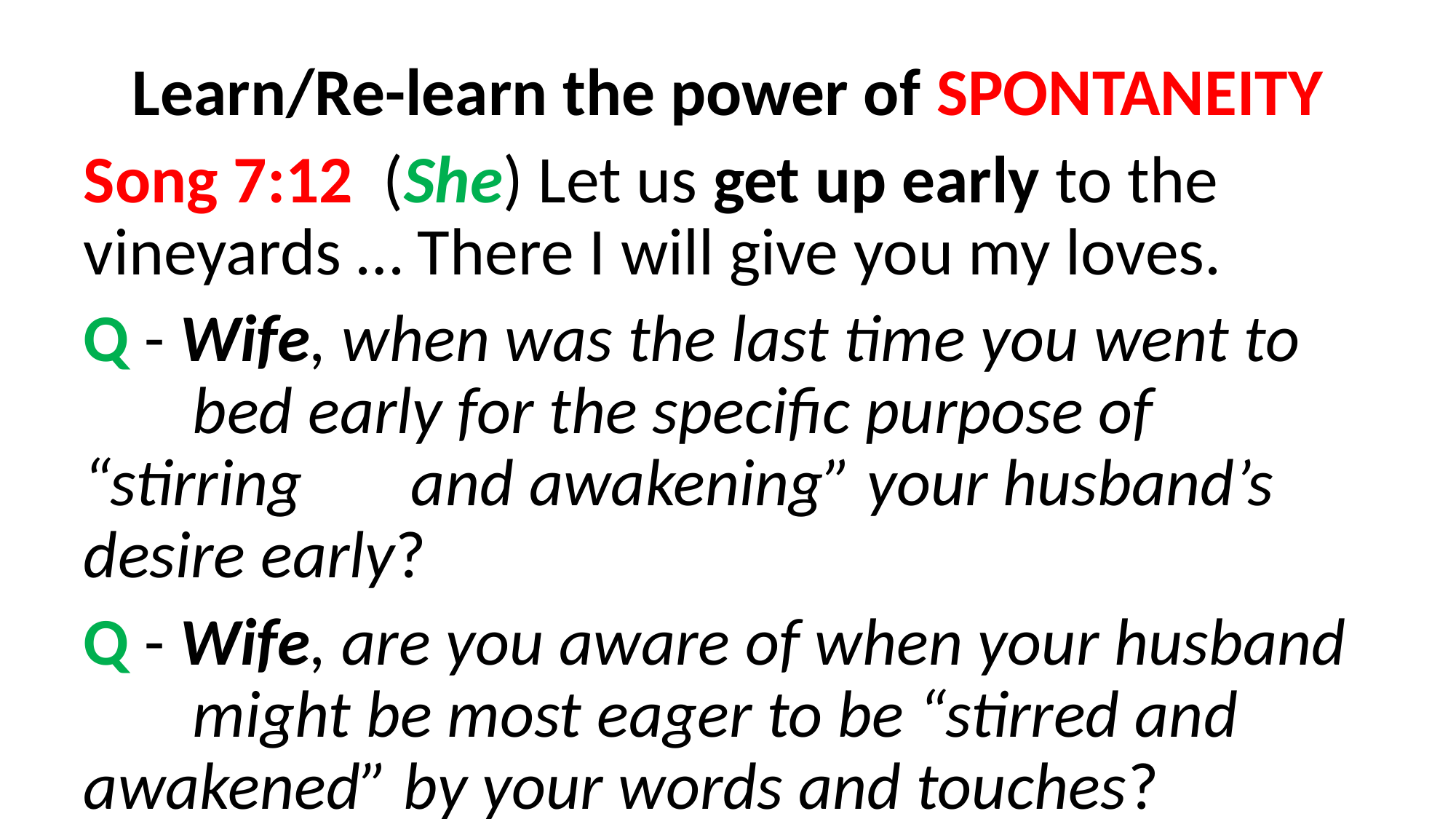

Learn/Re-learn the power of SPONTANEITY
Song 7:12  (She) Let us get up early to the vineyards … There I will give you my loves.
Q - Wife, when was the last time you went to 	bed early for the specific purpose of “stirring 	and awakening” your husband’s desire early?
Q - Wife, are you aware of when your husband 	might be most eager to be “stirred and 	awakened” by your words and touches?